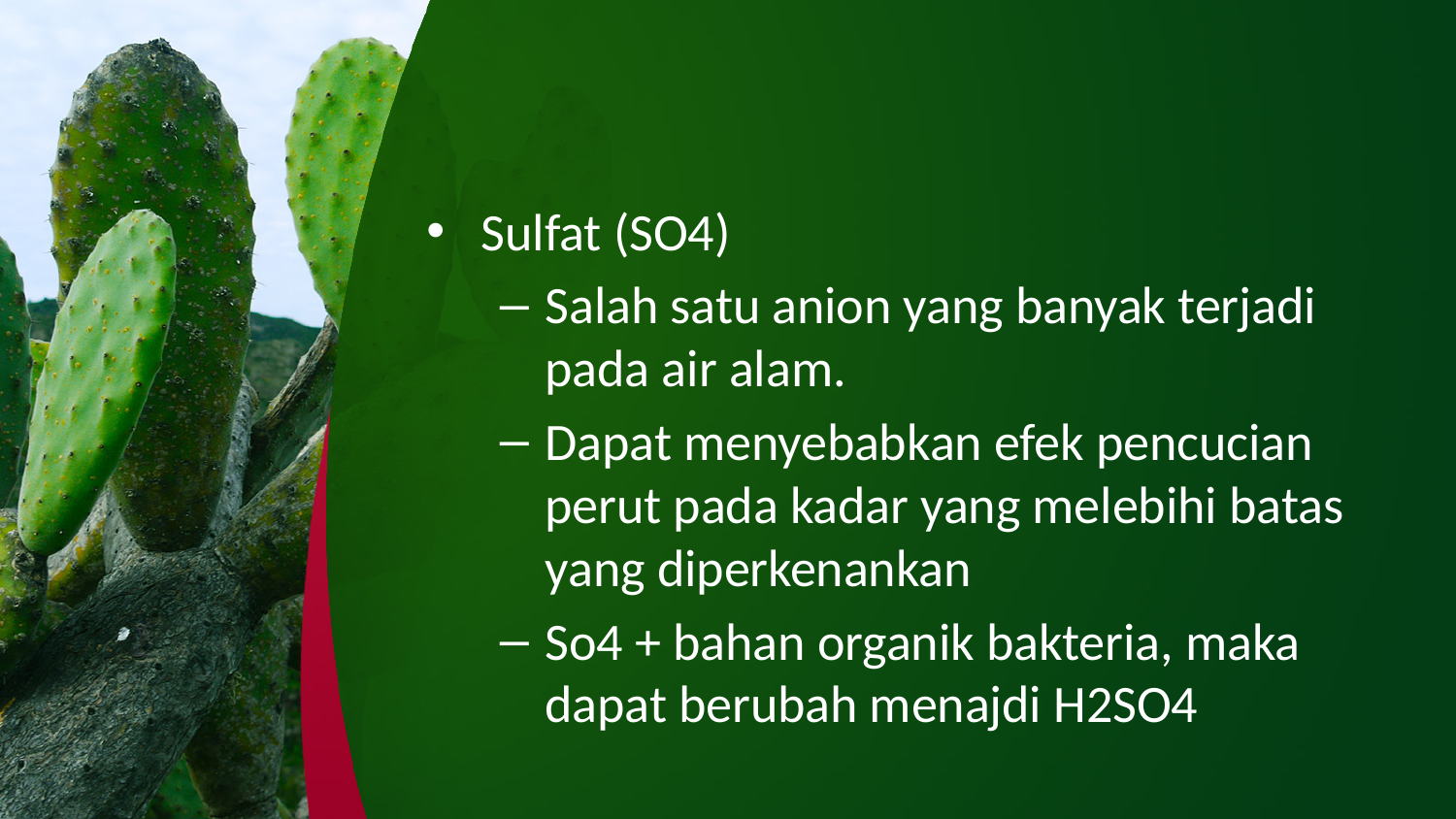

#
Sulfat (SO4)
Salah satu anion yang banyak terjadi pada air alam.
Dapat menyebabkan efek pencucian perut pada kadar yang melebihi batas yang diperkenankan
So4 + bahan organik bakteria, maka dapat berubah menajdi H2SO4